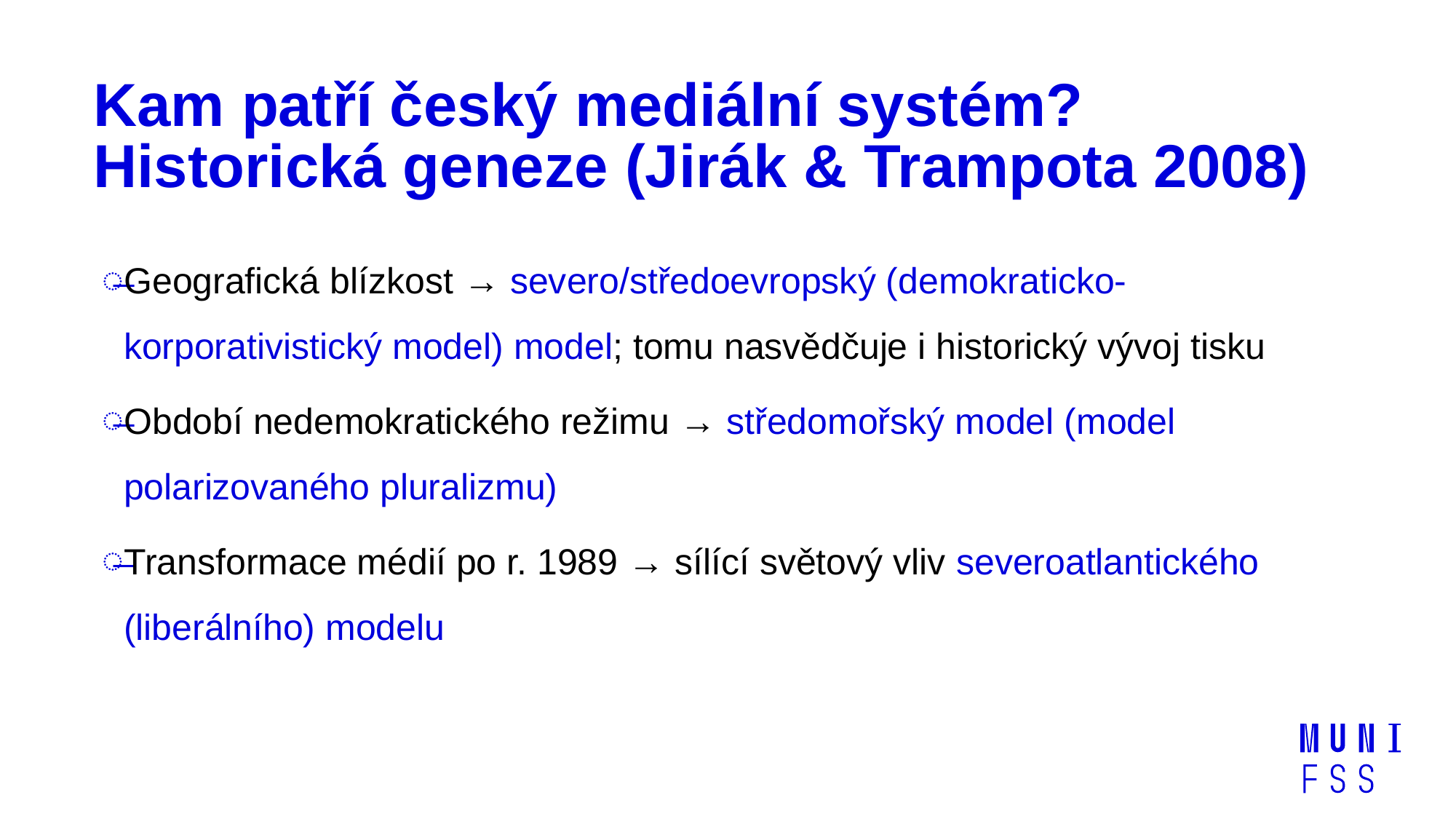

# Kam patří český mediální systém? Historická geneze (Jirák & Trampota 2008)
Geografická blízkost → severo/středoevropský (demokraticko-korporativistický model) model; tomu nasvědčuje i historický vývoj tisku
Období nedemokratického režimu → středomořský model (model polarizovaného pluralizmu)
Transformace médií po r. 1989 → sílící světový vliv severoatlantického (liberálního) modelu